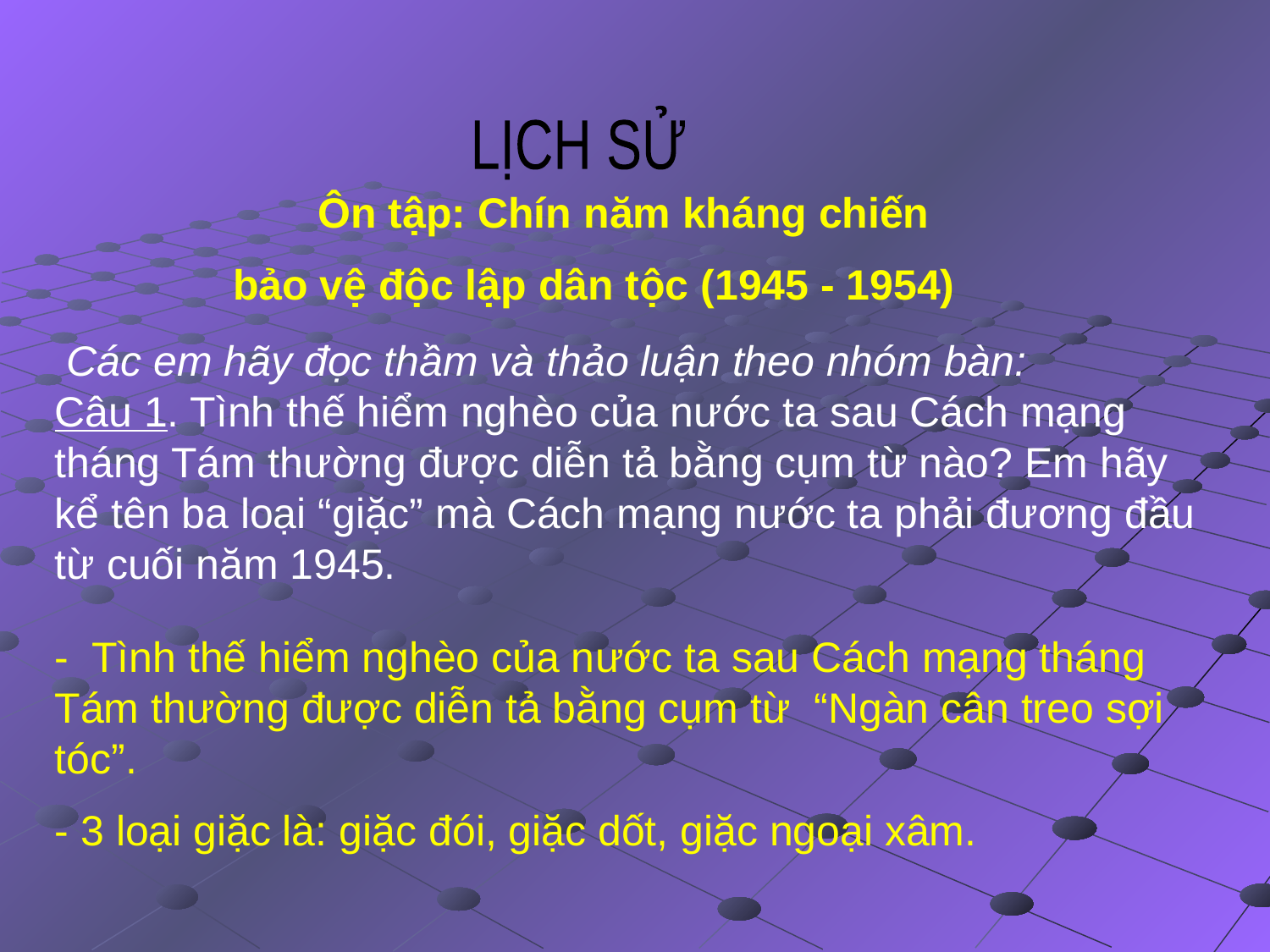

LỊCH SỬ
        Ôn tập: Chín năm kháng chiến
  bảo vệ độc lập dân tộc (1945 - 1954)
 Các em hãy đọc thầm và thảo luận theo nhóm bàn:
Câu 1. Tình thế hiểm nghèo của nước ta sau Cách mạng tháng Tám thường được diễn tả bằng cụm từ nào? Em hãy kể tên ba loại “giặc” mà Cách mạng nước ta phải đương đầu từ cuối năm 1945.
-  Tình thế hiểm nghèo của nước ta sau Cách mạng tháng Tám thường được diễn tả bằng cụm từ  “Ngàn cân treo sợi tóc”.
- 3 loại giặc là: giặc đói, giặc dốt, giặc ngoại xâm.